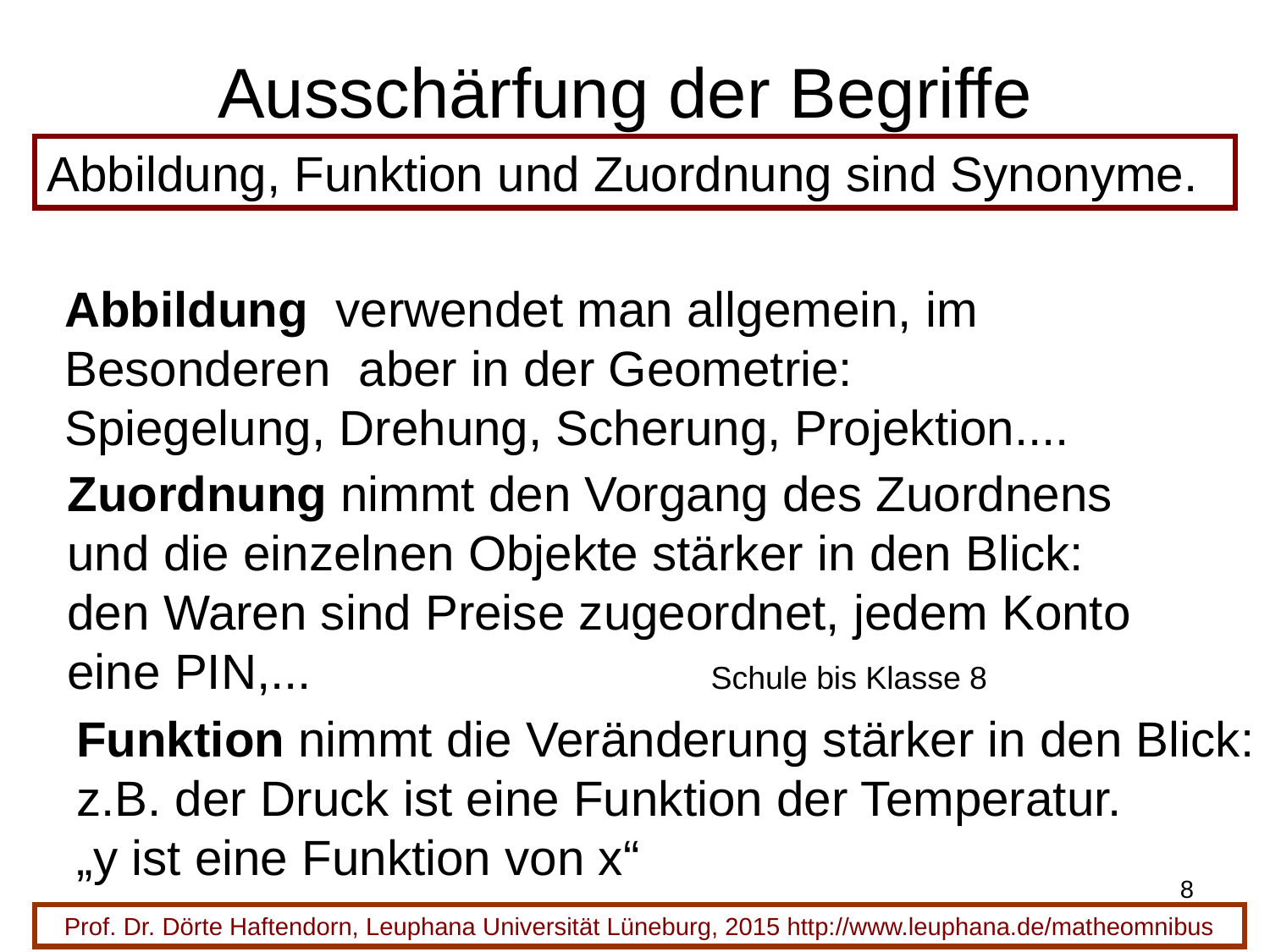

# Ausschärfung der Begriffe
Abbildung, Funktion und Zuordnung sind Synonyme.

Abbildung  verwendet man allgemein, im Besonderen  aber in der Geometrie:
Spiegelung, Drehung, Scherung, Projektion....
Zuordnung nimmt den Vorgang des Zuordnens und die einzelnen Objekte stärker in den Blick:
den Waren sind Preise zugeordnet, jedem Konto eine PIN,...                             Schule bis Klasse 8
Funktion nimmt die Veränderung stärker in den Blick:
z.B. der Druck ist eine Funktion der Temperatur.
„y ist eine Funktion von x“
8
Prof. Dr. Dörte Haftendorn, Leuphana Universität Lüneburg, 2015 http://www.leuphana.de/matheomnibus